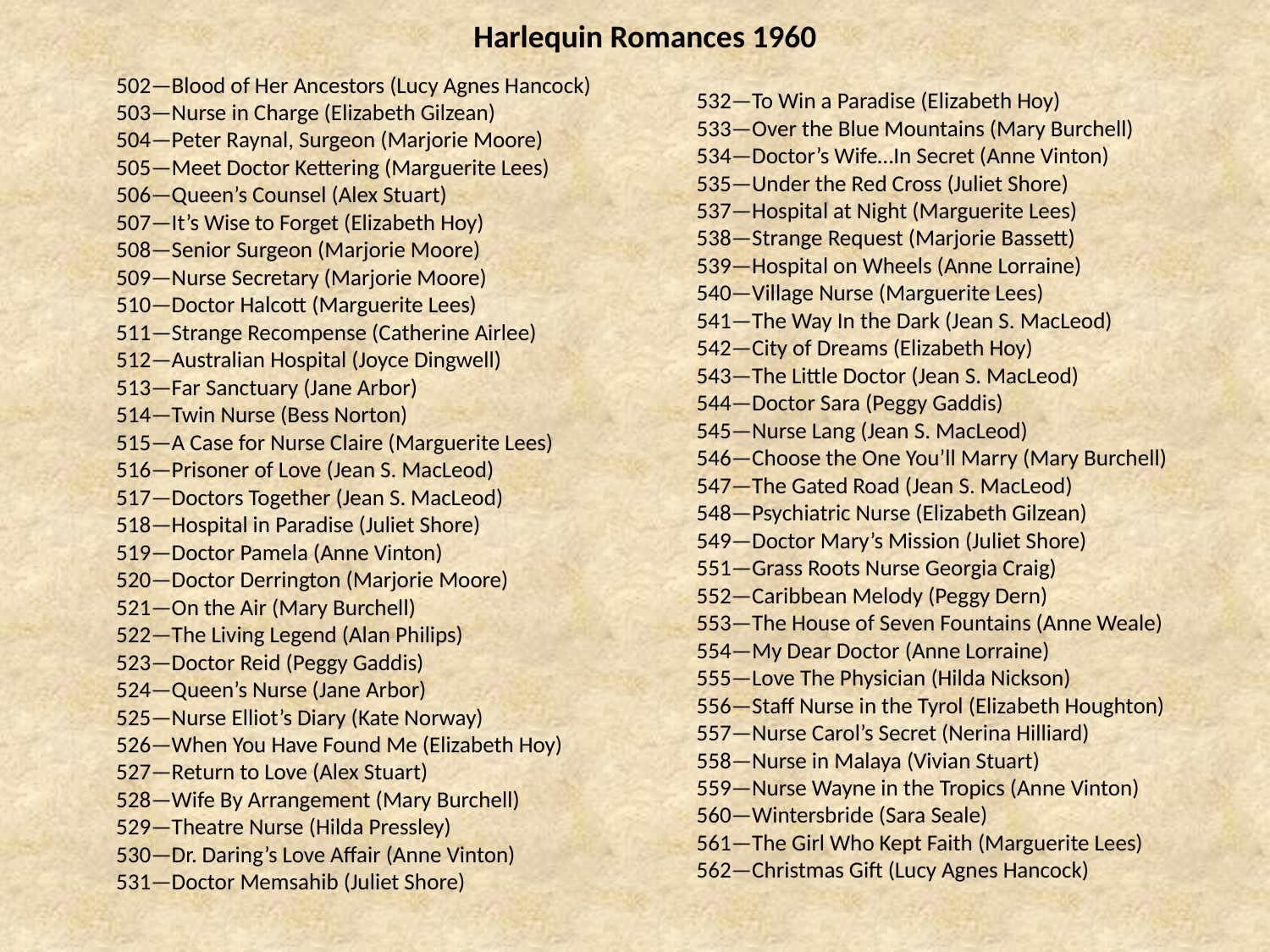

Harlequin Romances 1960
502—Blood of Her Ancestors (Lucy Agnes Hancock)
503—Nurse in Charge (Elizabeth Gilzean)
504—Peter Raynal, Surgeon (Marjorie Moore)
505—Meet Doctor Kettering (Marguerite Lees)
506—Queen’s Counsel (Alex Stuart)
507—It’s Wise to Forget (Elizabeth Hoy)
508—Senior Surgeon (Marjorie Moore)
509—Nurse Secretary (Marjorie Moore)
510—Doctor Halcott (Marguerite Lees)
511—Strange Recompense (Catherine Airlee)
512—Australian Hospital (Joyce Dingwell)
513—Far Sanctuary (Jane Arbor)
514—Twin Nurse (Bess Norton)
515—A Case for Nurse Claire (Marguerite Lees)
516—Prisoner of Love (Jean S. MacLeod)
517—Doctors Together (Jean S. MacLeod)
518—Hospital in Paradise (Juliet Shore)
519—Doctor Pamela (Anne Vinton)
520—Doctor Derrington (Marjorie Moore)
521—On the Air (Mary Burchell)
522—The Living Legend (Alan Philips)
523—Doctor Reid (Peggy Gaddis)
524—Queen’s Nurse (Jane Arbor)
525—Nurse Elliot’s Diary (Kate Norway)
526—When You Have Found Me (Elizabeth Hoy)
527—Return to Love (Alex Stuart)
528—Wife By Arrangement (Mary Burchell)
529—Theatre Nurse (Hilda Pressley)
530—Dr. Daring’s Love Affair (Anne Vinton)
531—Doctor Memsahib (Juliet Shore)
532—To Win a Paradise (Elizabeth Hoy)
533—Over the Blue Mountains (Mary Burchell)
534—Doctor’s Wife…In Secret (Anne Vinton)
535—Under the Red Cross (Juliet Shore)
537—Hospital at Night (Marguerite Lees)
538—Strange Request (Marjorie Bassett)
539—Hospital on Wheels (Anne Lorraine)
540—Village Nurse (Marguerite Lees)
541—The Way In the Dark (Jean S. MacLeod)
542—City of Dreams (Elizabeth Hoy)
543—The Little Doctor (Jean S. MacLeod)
544—Doctor Sara (Peggy Gaddis)
545—Nurse Lang (Jean S. MacLeod)
546—Choose the One You’ll Marry (Mary Burchell)
547—The Gated Road (Jean S. MacLeod)
548—Psychiatric Nurse (Elizabeth Gilzean)
549—Doctor Mary’s Mission (Juliet Shore)
551—Grass Roots Nurse Georgia Craig)
552—Caribbean Melody (Peggy Dern)
553—The House of Seven Fountains (Anne Weale)
554—My Dear Doctor (Anne Lorraine)
555—Love The Physician (Hilda Nickson)
556—Staff Nurse in the Tyrol (Elizabeth Houghton)
557—Nurse Carol’s Secret (Nerina Hilliard)
558—Nurse in Malaya (Vivian Stuart)
559—Nurse Wayne in the Tropics (Anne Vinton)
560—Wintersbride (Sara Seale)
561—The Girl Who Kept Faith (Marguerite Lees)
562—Christmas Gift (Lucy Agnes Hancock)